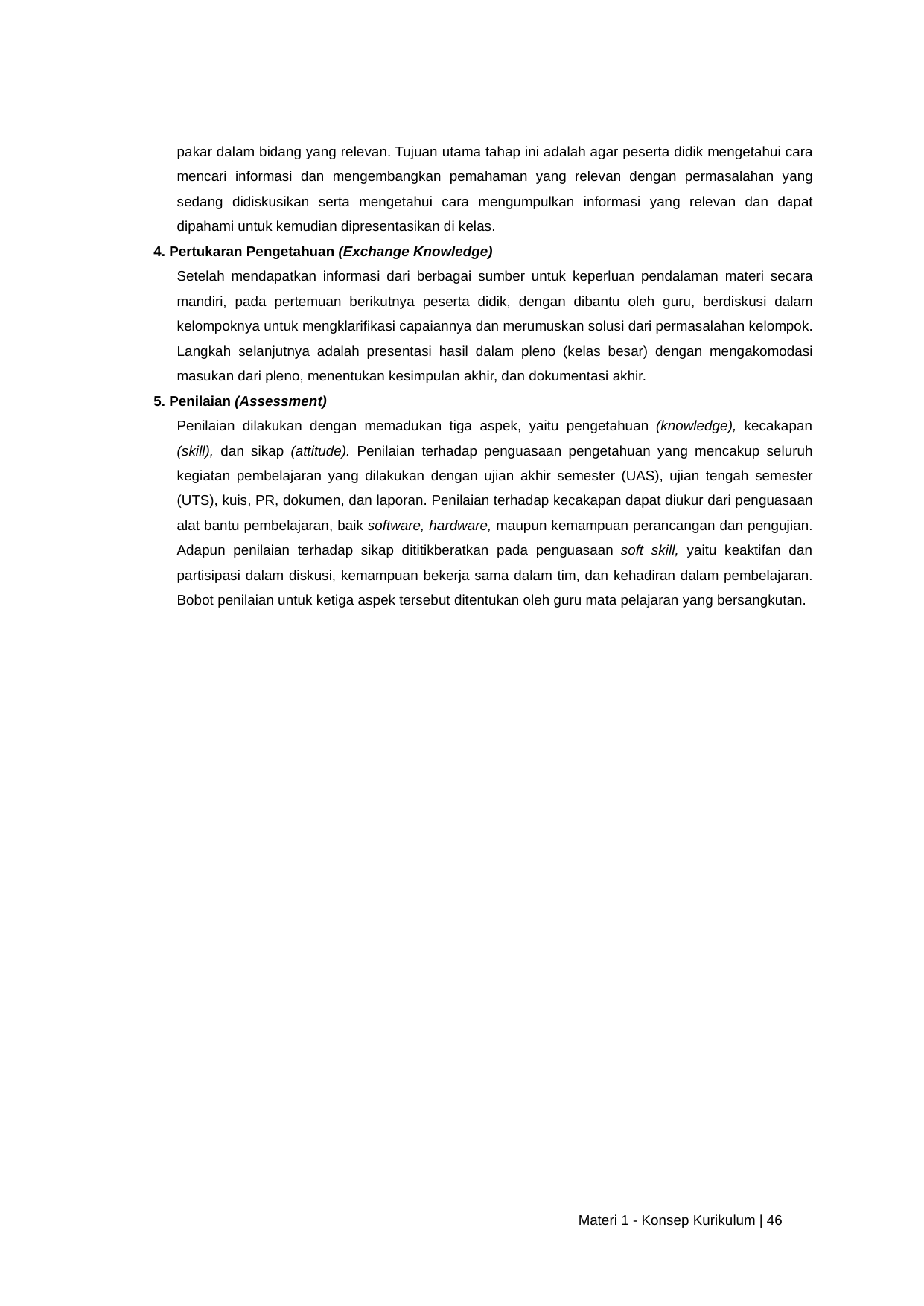

pakar dalam bidang yang relevan. Tujuan utama tahap ini adalah agar peserta didik mengetahui cara mencari informasi dan mengembangkan pemahaman yang relevan dengan permasalahan yang sedang didiskusikan serta mengetahui cara mengumpulkan informasi yang relevan dan dapat dipahami untuk kemudian dipresentasikan di kelas.
4. Pertukaran Pengetahuan (Exchange Knowledge)
Setelah mendapatkan informasi dari berbagai sumber untuk keperluan pendalaman materi secara mandiri, pada pertemuan berikutnya peserta didik, dengan dibantu oleh guru, berdiskusi dalam kelompoknya untuk mengklarifikasi capaiannya dan merumuskan solusi dari permasalahan kelompok. Langkah selanjutnya adalah presentasi hasil dalam pleno (kelas besar) dengan mengakomodasi masukan dari pleno, menentukan kesimpulan akhir, dan dokumentasi akhir.
5. Penilaian (Assessment)
Penilaian dilakukan dengan memadukan tiga aspek, yaitu pengetahuan (knowledge), kecakapan (skill), dan sikap (attitude). Penilaian terhadap penguasaan pengetahuan yang mencakup seluruh kegiatan pembelajaran yang dilakukan dengan ujian akhir semester (UAS), ujian tengah semester (UTS), kuis, PR, dokumen, dan laporan. Penilaian terhadap kecakapan dapat diukur dari penguasaan alat bantu pembelajaran, baik software, hardware, maupun kemampuan perancangan dan pengujian. Adapun penilaian terhadap sikap dititikberatkan pada penguasaan soft skill, yaitu keaktifan dan partisipasi dalam diskusi, kemampuan bekerja sama dalam tim, dan kehadiran dalam pembelajaran. Bobot penilaian untuk ketiga aspek tersebut ditentukan oleh guru mata pelajaran yang bersangkutan.
Materi 1 - Konsep Kurikulum | 46